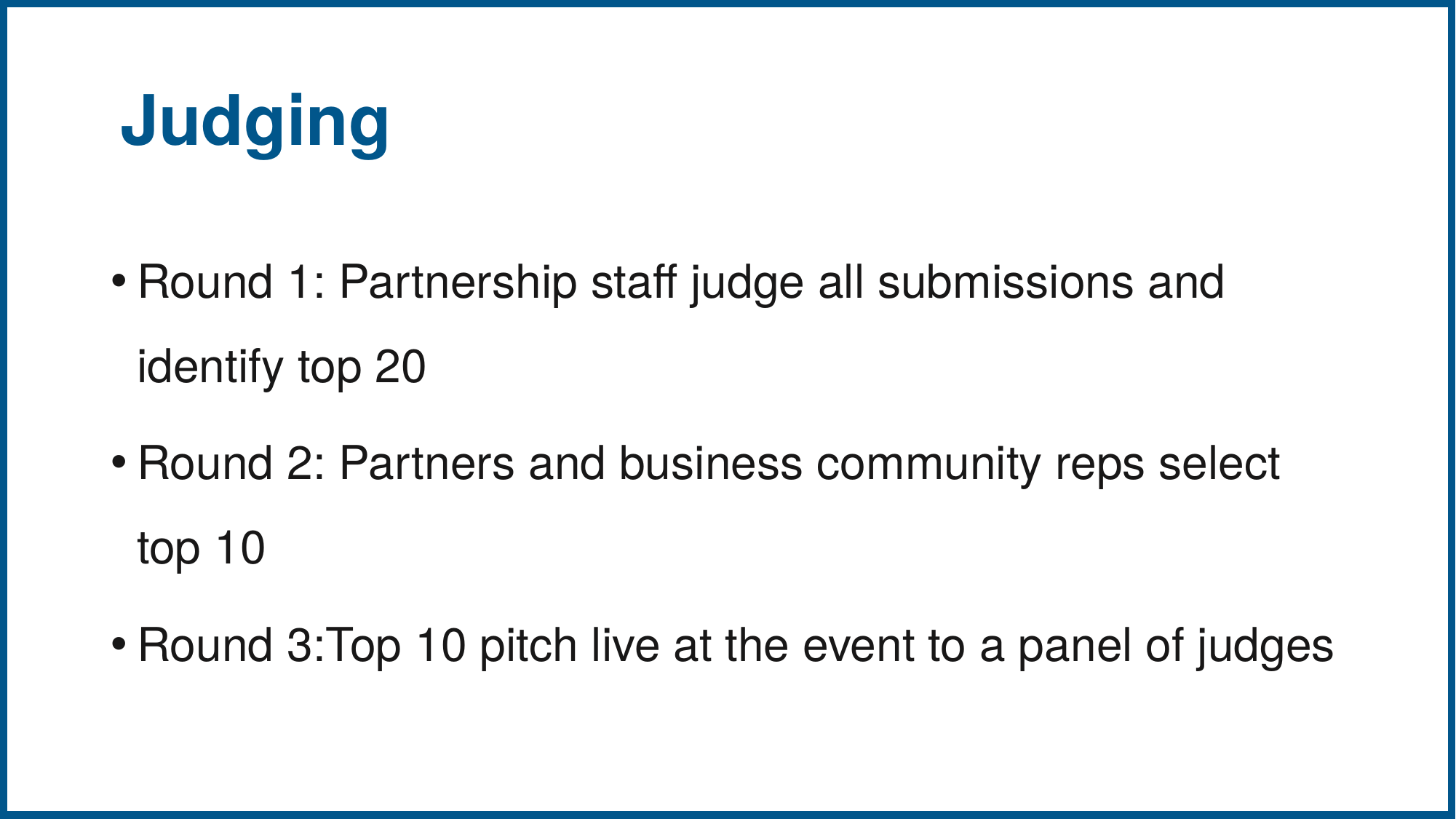

# Judging
Round 1: Partnership staff judge all submissions and identify top 20
Round 2: Partners and business community reps select top 10
Round 3:Top 10 pitch live at the event to a panel of judges